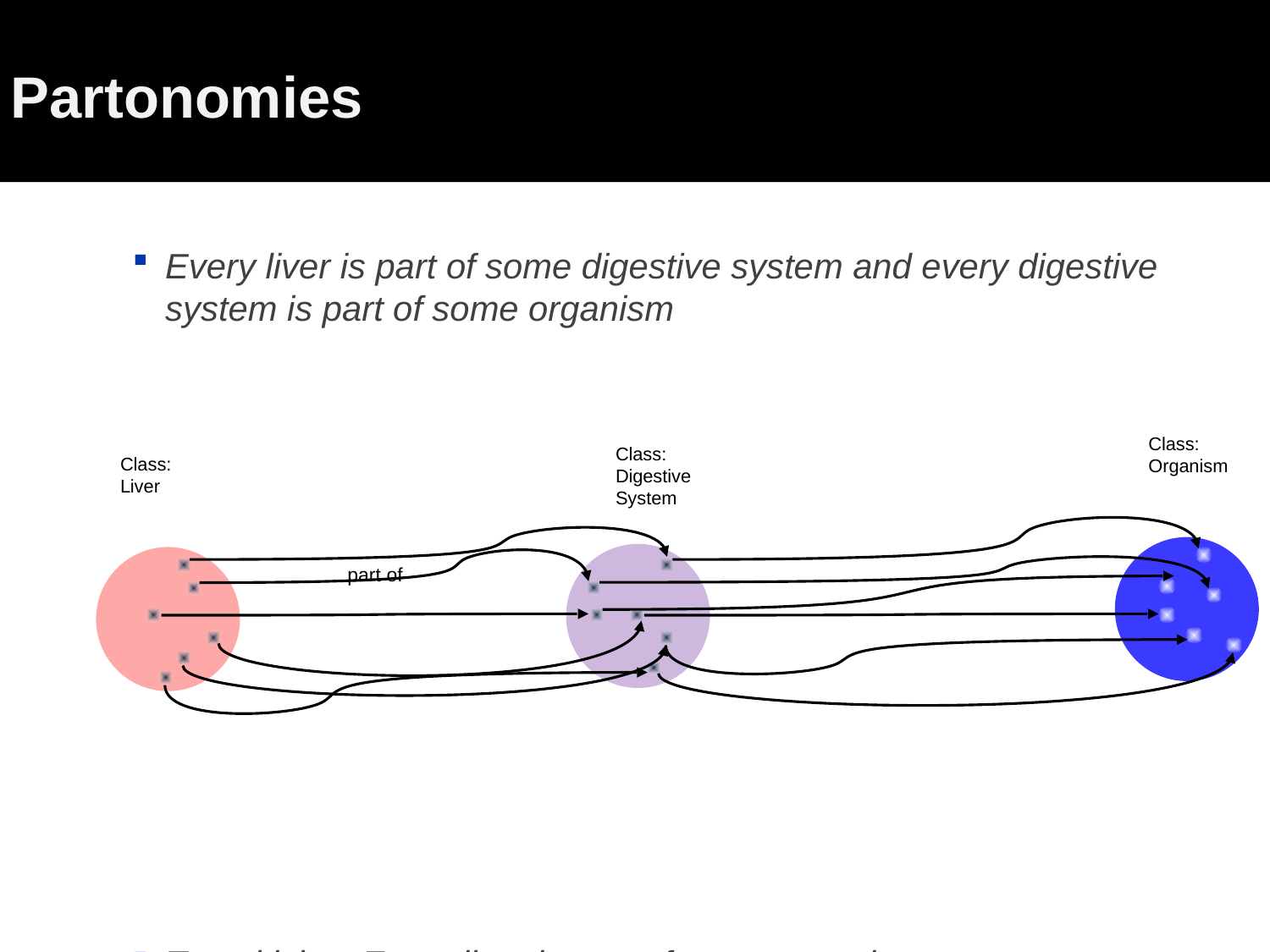

# Partonomies
Every liver is part of some digestive system and every digestive system is part of some organism

Transitivity:  Every liver is part of some organism

Class:
Organism
Class:
Digestive
System
Class:
Liver

part of